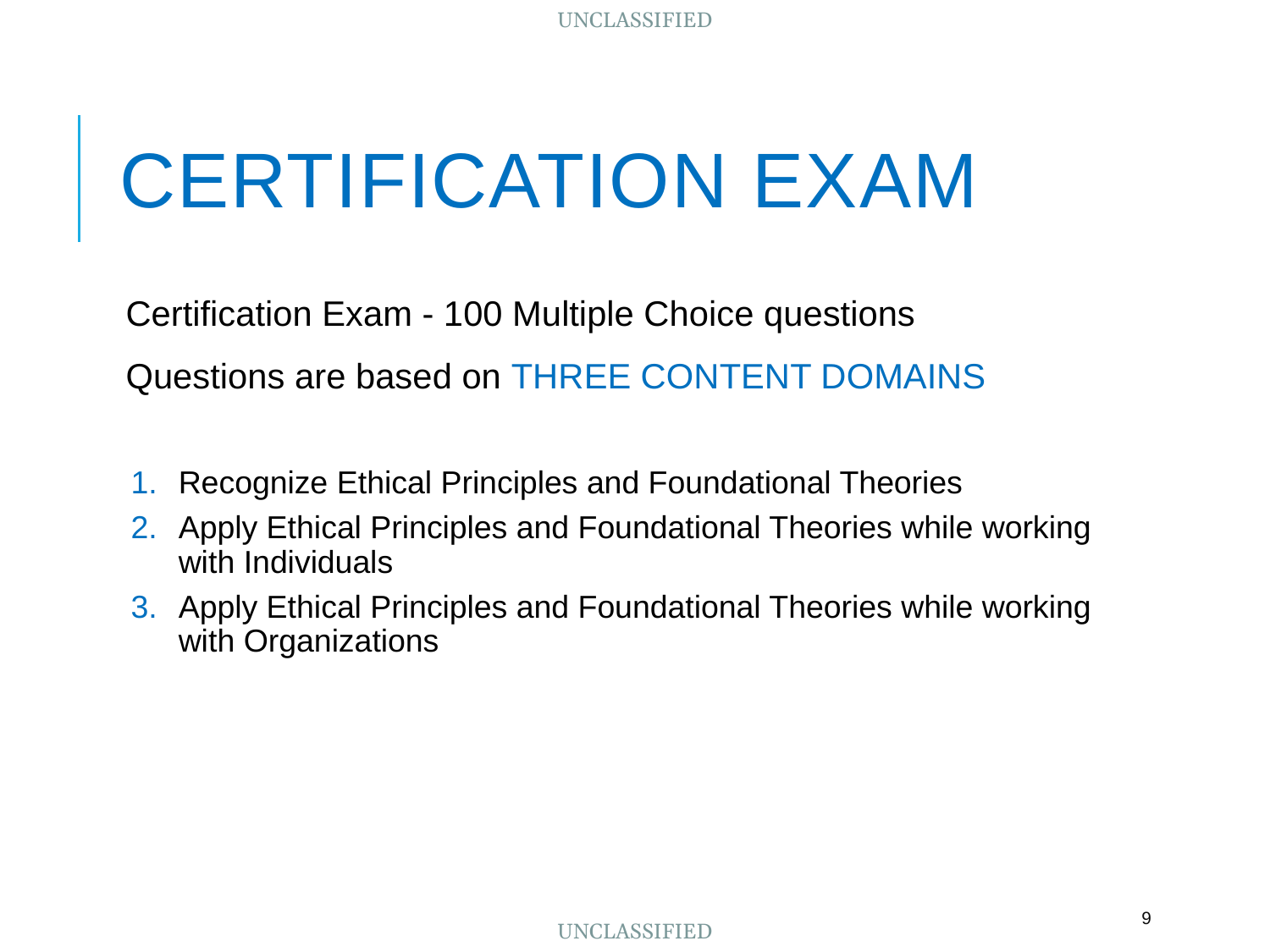

# Certification Exam
Certification Exam - 100 Multiple Choice questions
Questions are based on THREE CONTENT DOMAINS

Recognize Ethical Principles and Foundational Theories
Apply Ethical Principles and Foundational Theories while working with Individuals
Apply Ethical Principles and Foundational Theories while working with Organizations

9